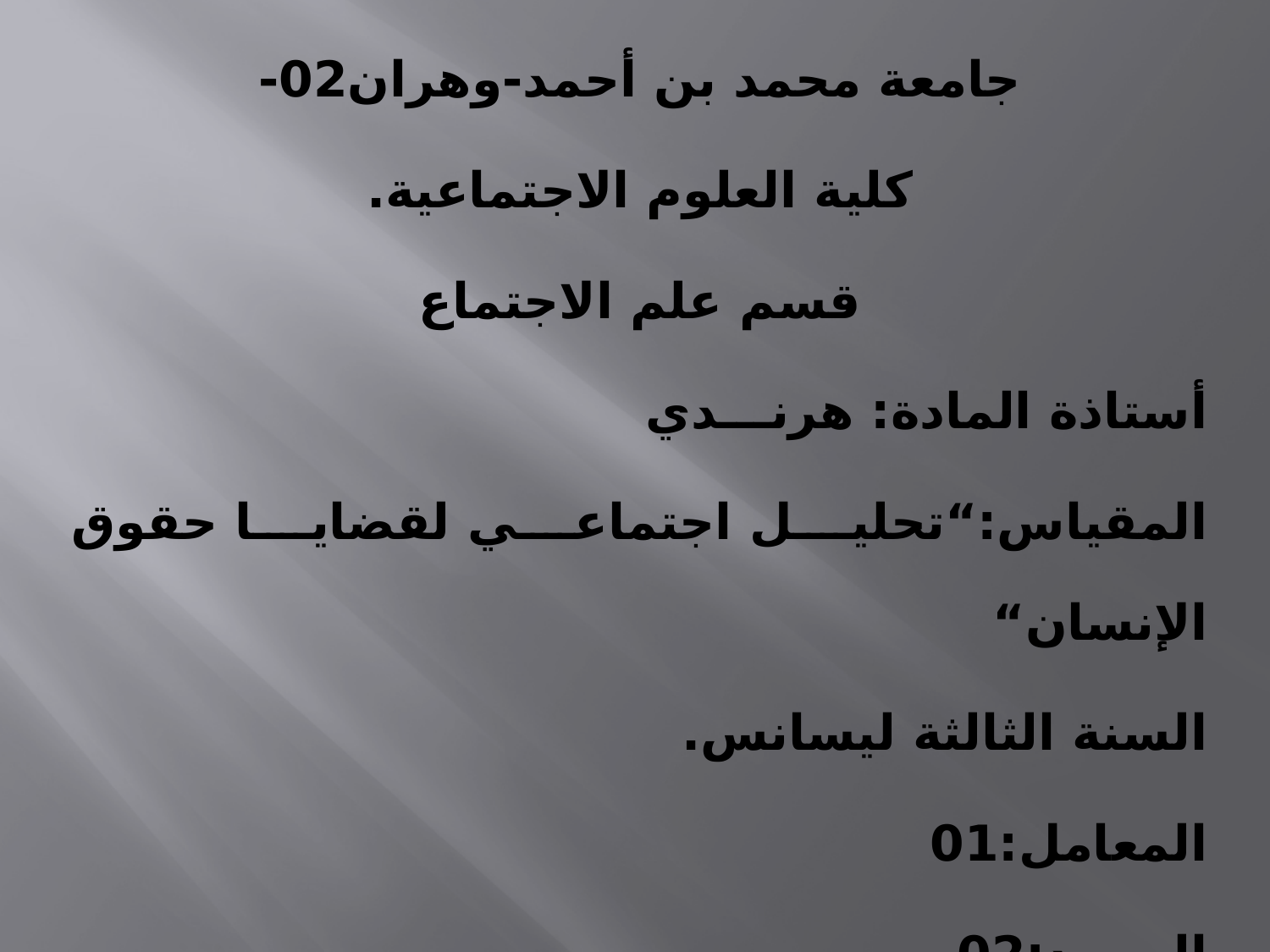

جامعة محمد بن أحمد-وهران02-
كلية العلوم الاجتماعية.
قسم علم الاجتماع
أستاذة المادة: هرنـــدي
المقياس:“تحليل اجتماعي لقضايا حقوق الإنسان“
السنة الثالثة ليسانس.
المعامل:01
الرصيد:02